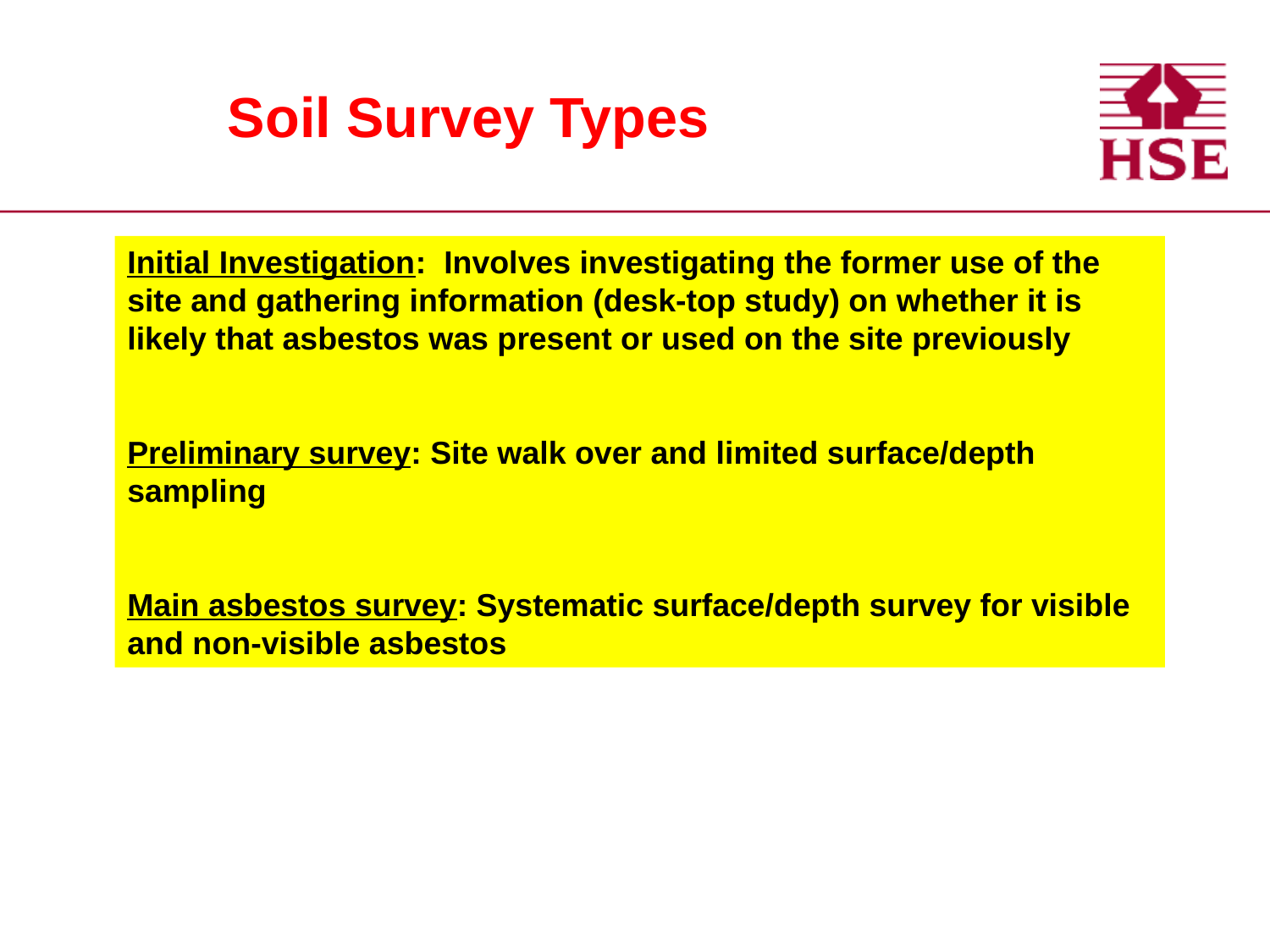

# Soil Survey Types
Initial Investigation:  Involves investigating the former use of the site and gathering information (desk-top study) on whether it is likely that asbestos was present or used on the site previously

Preliminary survey: Site walk over and limited surface/depth sampling

Main asbestos survey: Systematic surface/depth survey for visible and non-visible asbestos